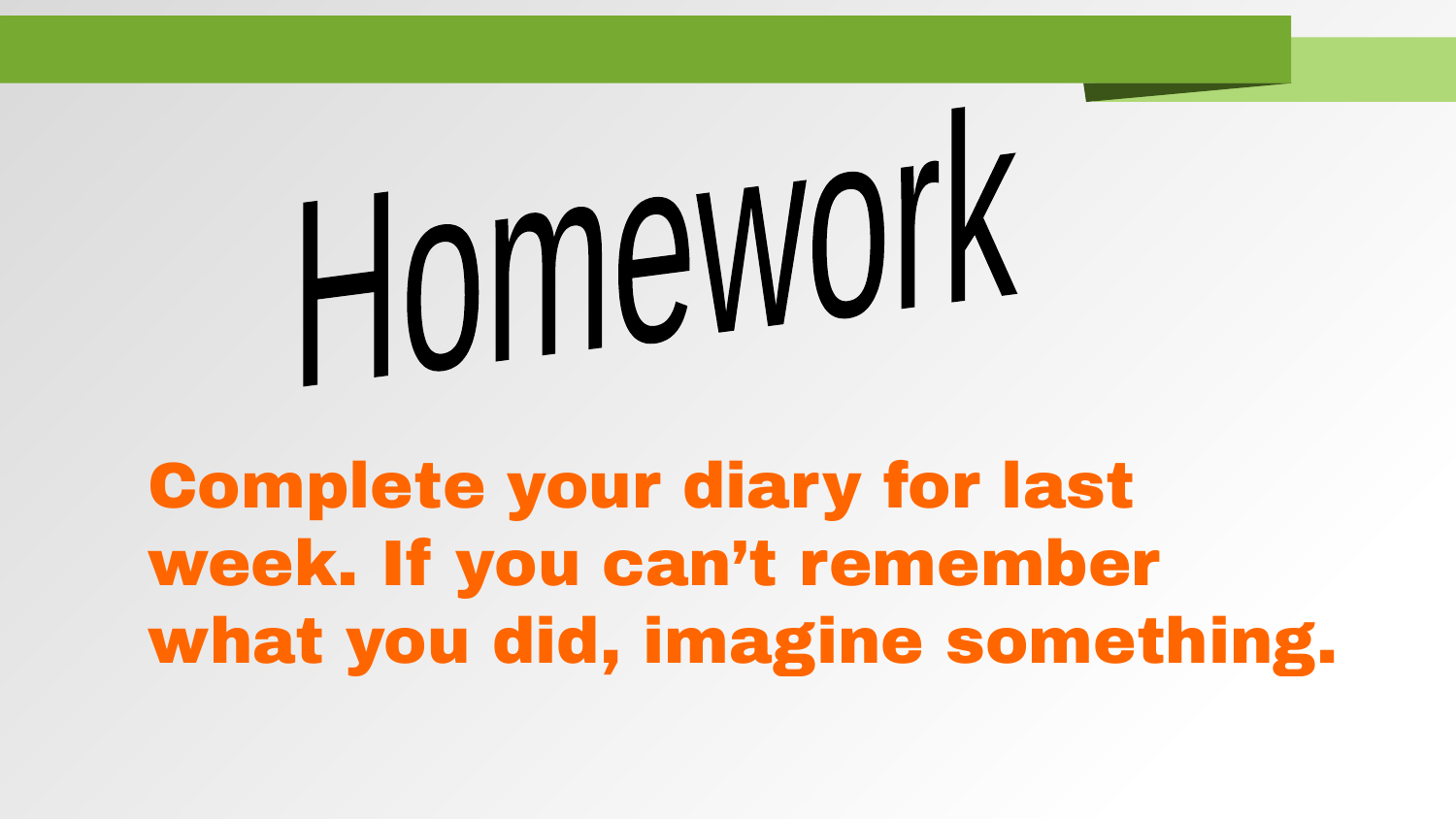

Homework
Complete your diary for last week. If you can’t remember what you did, imagine something.